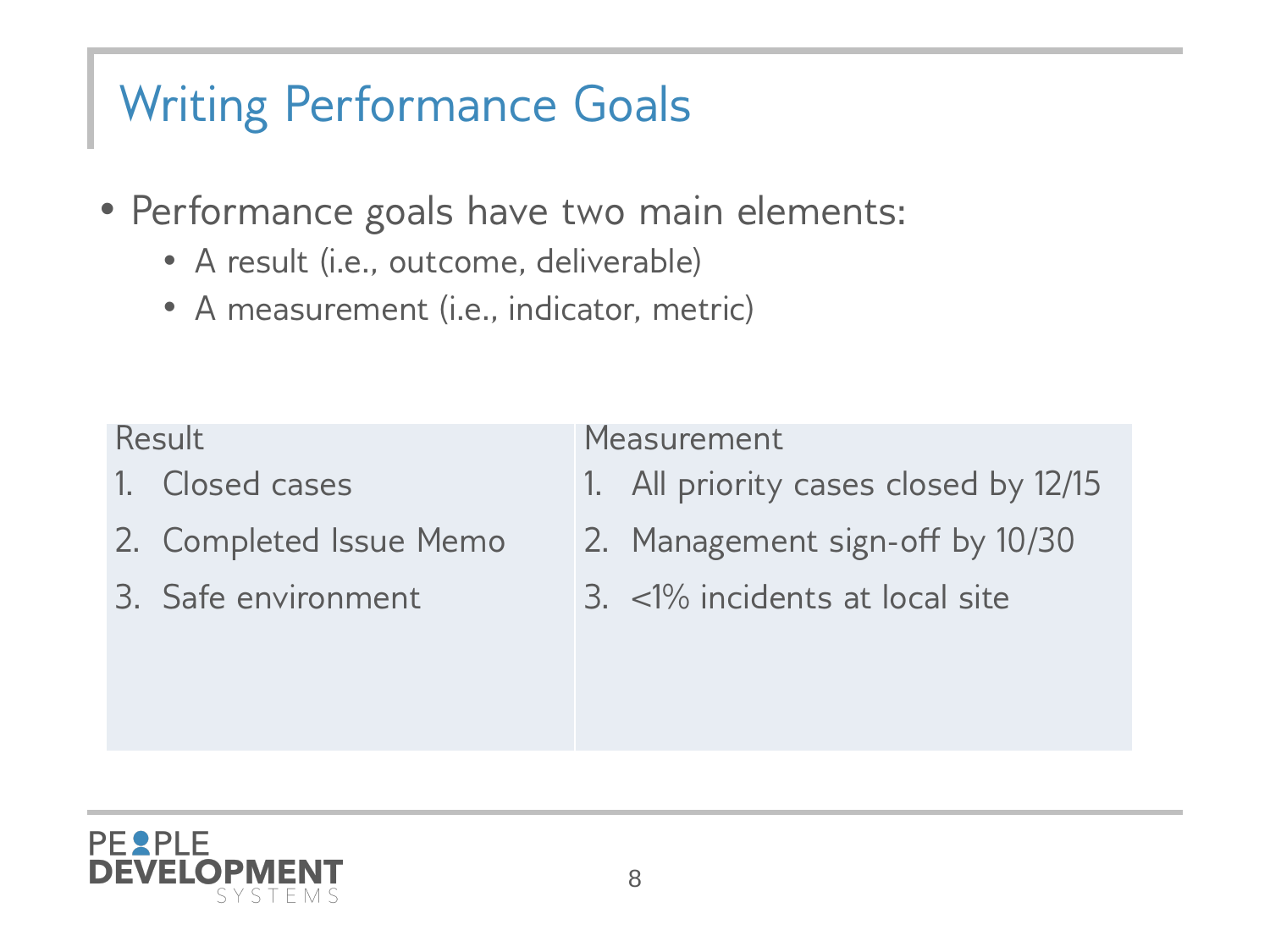

# Writing Performance Goals
Performance goals have two main elements:
A result (i.e., outcome, deliverable)
A measurement (i.e., indicator, metric)

| Example (tangible result) Closed cases Completed Issue Memo Safe environment | Non-Example (actions only) Work on caseload Research issue Post warning signs and safety tips |
| --- | --- |
| Result Closed cases Completed Issue Memo Safe environment | Measurement All priority cases closed by 12/15 Management sign-off by 10/30 <1% incidents at local site |
| --- | --- |
8